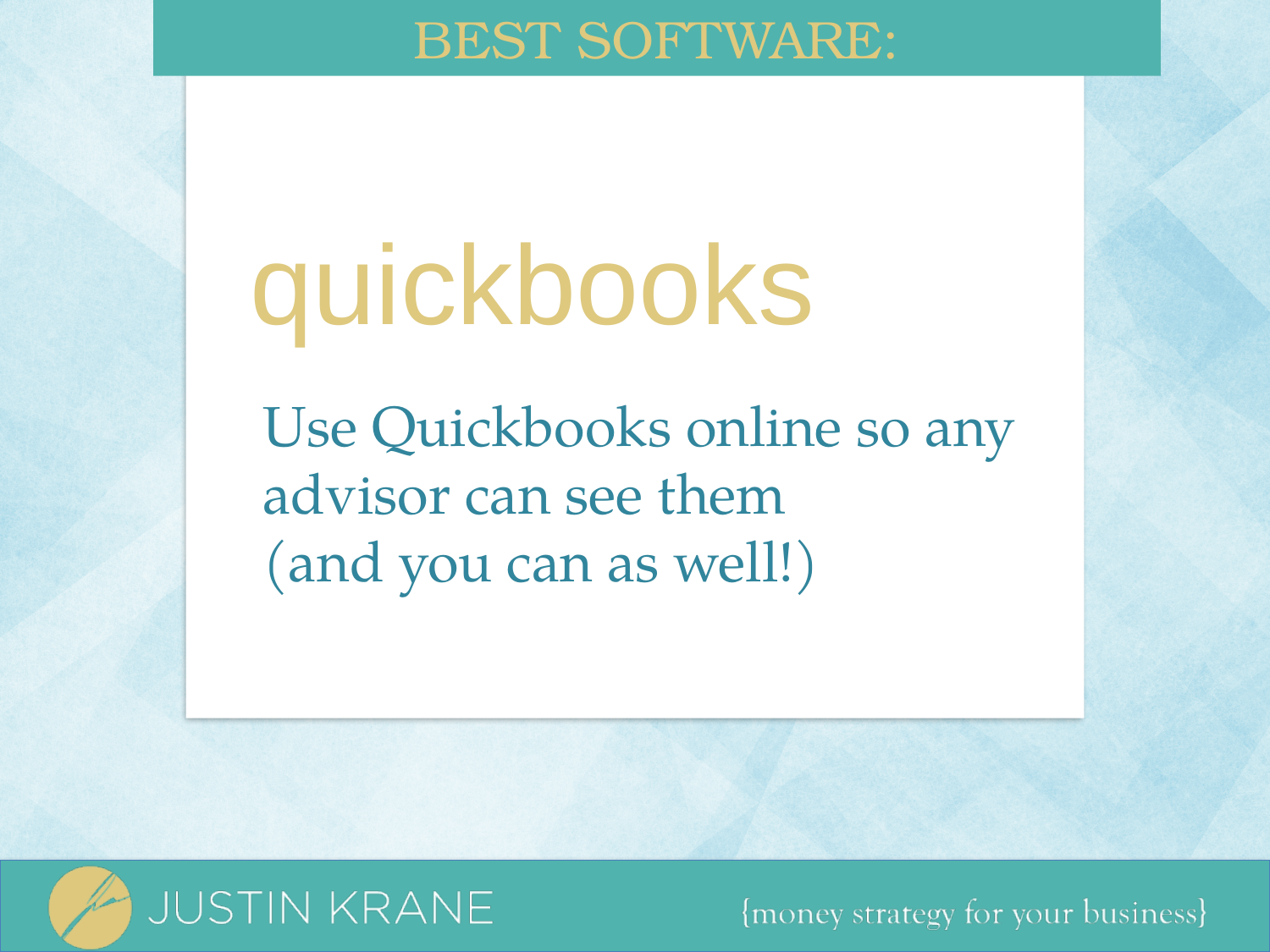

BEST SOFTWARE:

quickbooks
#
Use Quickbooks online so any advisor can see them
(and you can as well!)